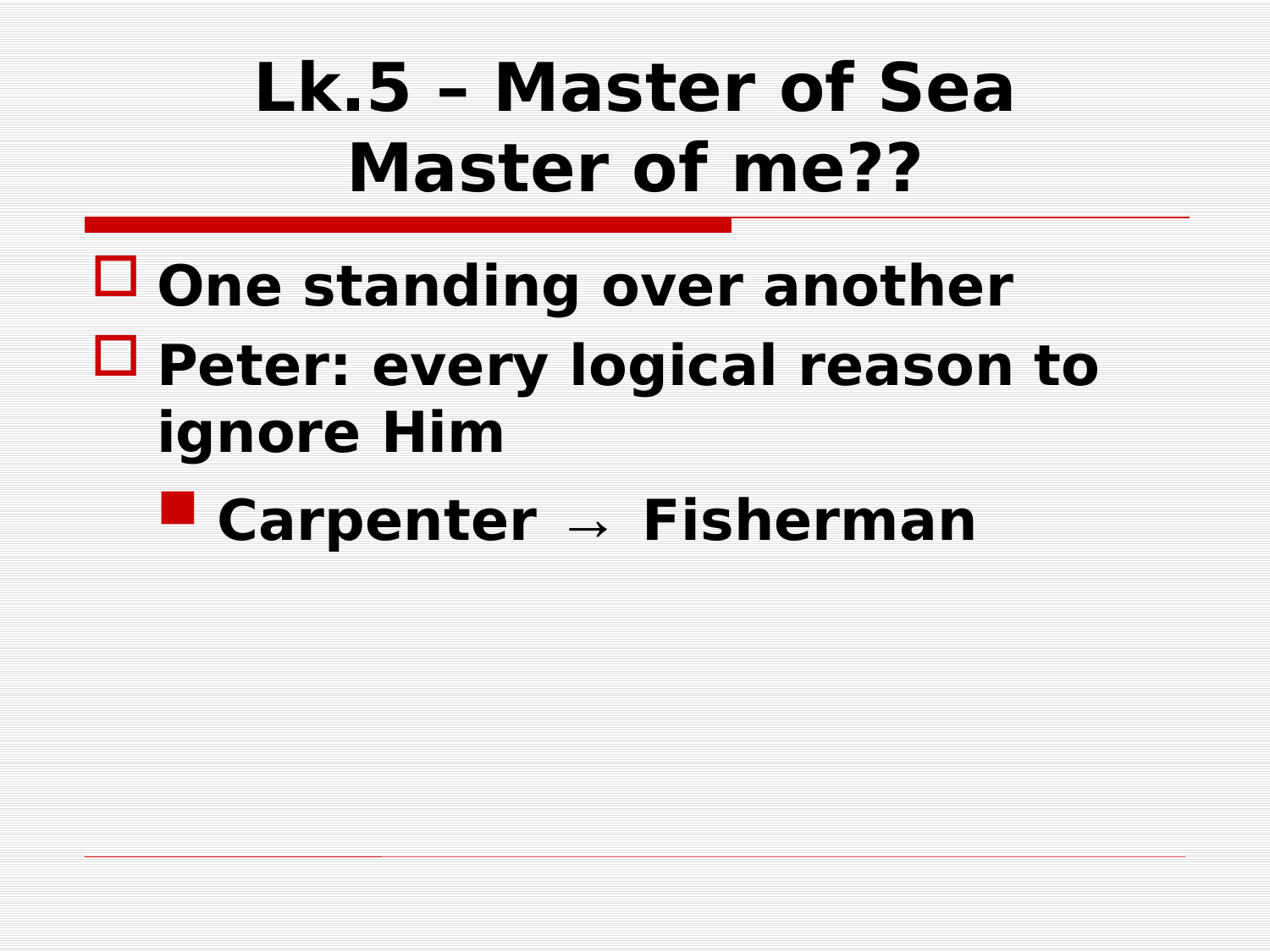

# Lk.5 – Master of Sea Master of me??
One standing over another
Peter: every logical reason to ignore Him
Carpenter → Fisherman